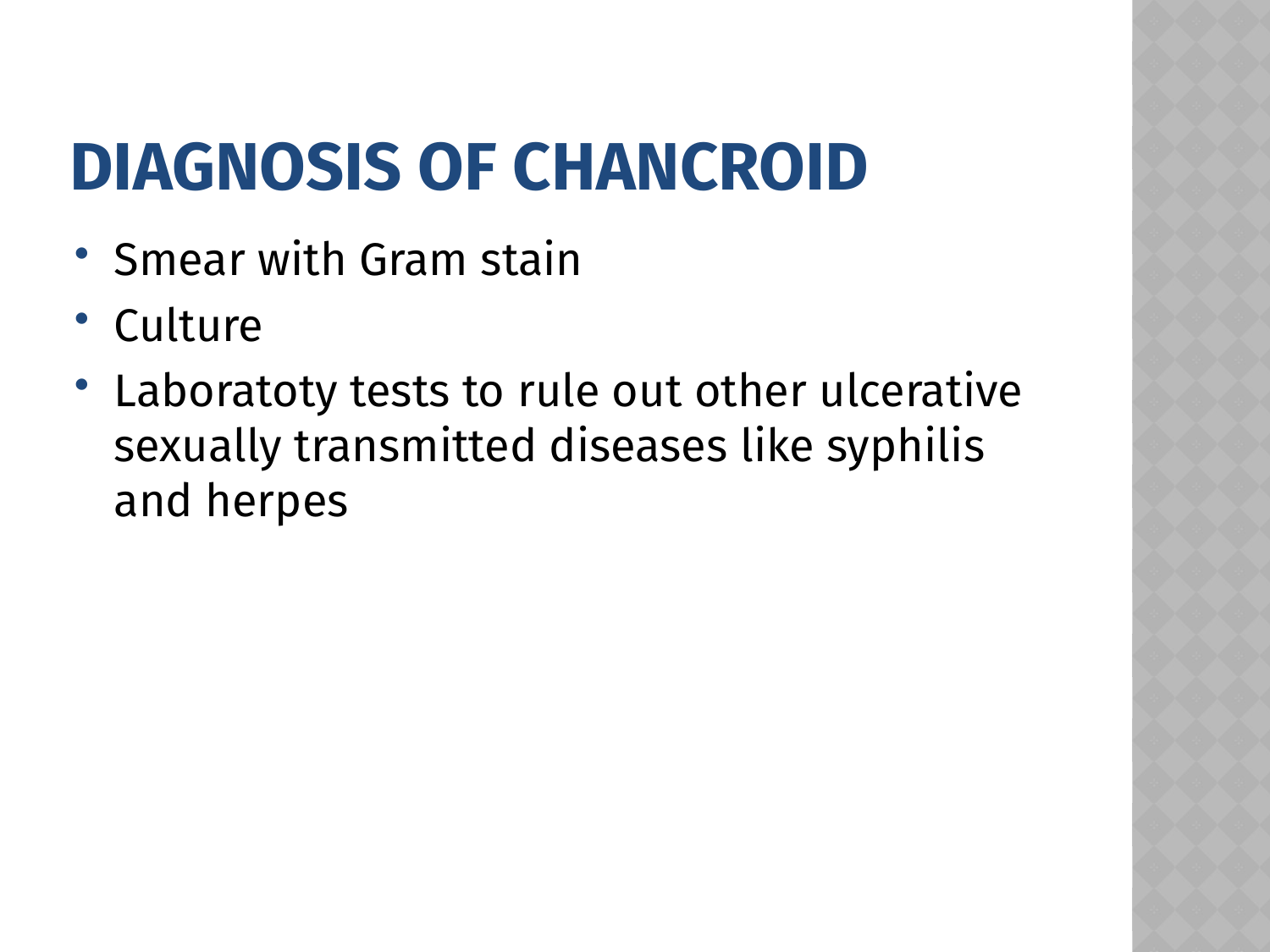

# Diagnosis of Chancroid
Smear with Gram stain
Culture
Laboratoty tests to rule out other ulcerative sexually transmitted diseases like syphilis and herpes